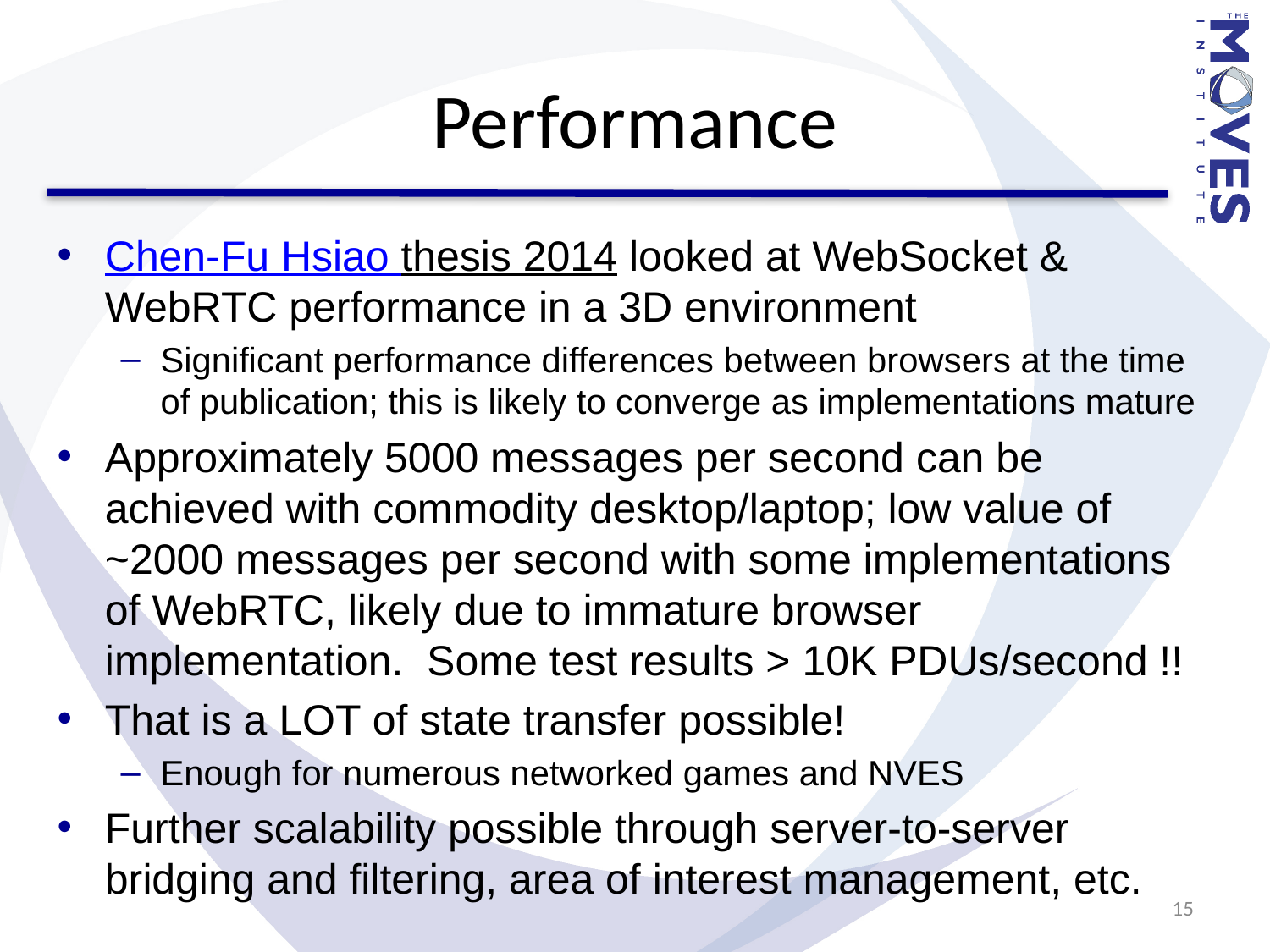

# Performance
Chen-Fu Hsiao thesis 2014 looked at WebSocket & WebRTC performance in a 3D environment
Significant performance differences between browsers at the time of publication; this is likely to converge as implementations mature
Approximately 5000 messages per second can be achieved with commodity desktop/laptop; low value of ~2000 messages per second with some implementations of WebRTC, likely due to immature browser implementation.  Some test results > 10K PDUs/second !!
That is a LOT of state transfer possible!
Enough for numerous networked games and NVES
Further scalability possible through server-to-server bridging and filtering, area of interest management, etc.

15